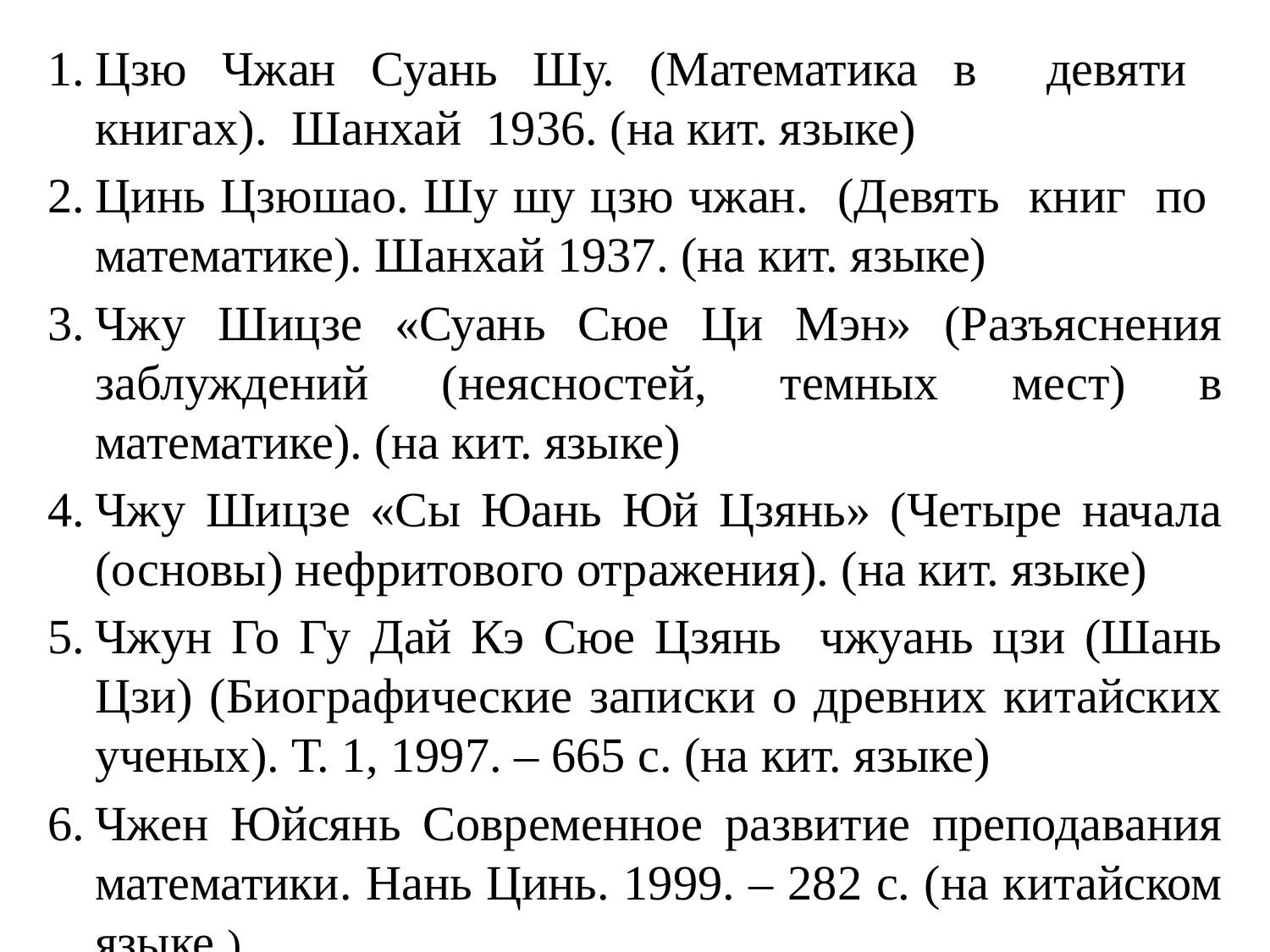

Цзю Чжан Суань Шу. (Математика в  девяти  книгах).  Шанхай  1936. (на кит. языке)
Цинь Цзюшао. Шу шу цзю чжан.  (Девять  книг  по  математике). Шанхай 1937. (на кит. языке)
Чжу Шицзе «Суань Сюе Ци Мэн» (Разъяснения заблуждений (неясностей, темных мест) в математике). (на кит. языке)
Чжу Шицзе «Сы Юань Юй Цзянь» (Четыре начала (основы) нефритового отражения). (на кит. языке)
Чжун Го Гу Дай Кэ Сюе Цзянь  чжуань цзи (Шань Цзи) (Биографические записки о древних китайских ученых). Т. 1, 1997. – 665 с. (на кит. языке)
Чжен Юйсянь Современное развитие преподавания математики. Нань Цинь. 1999. – 282 с. (на китайском языке.)